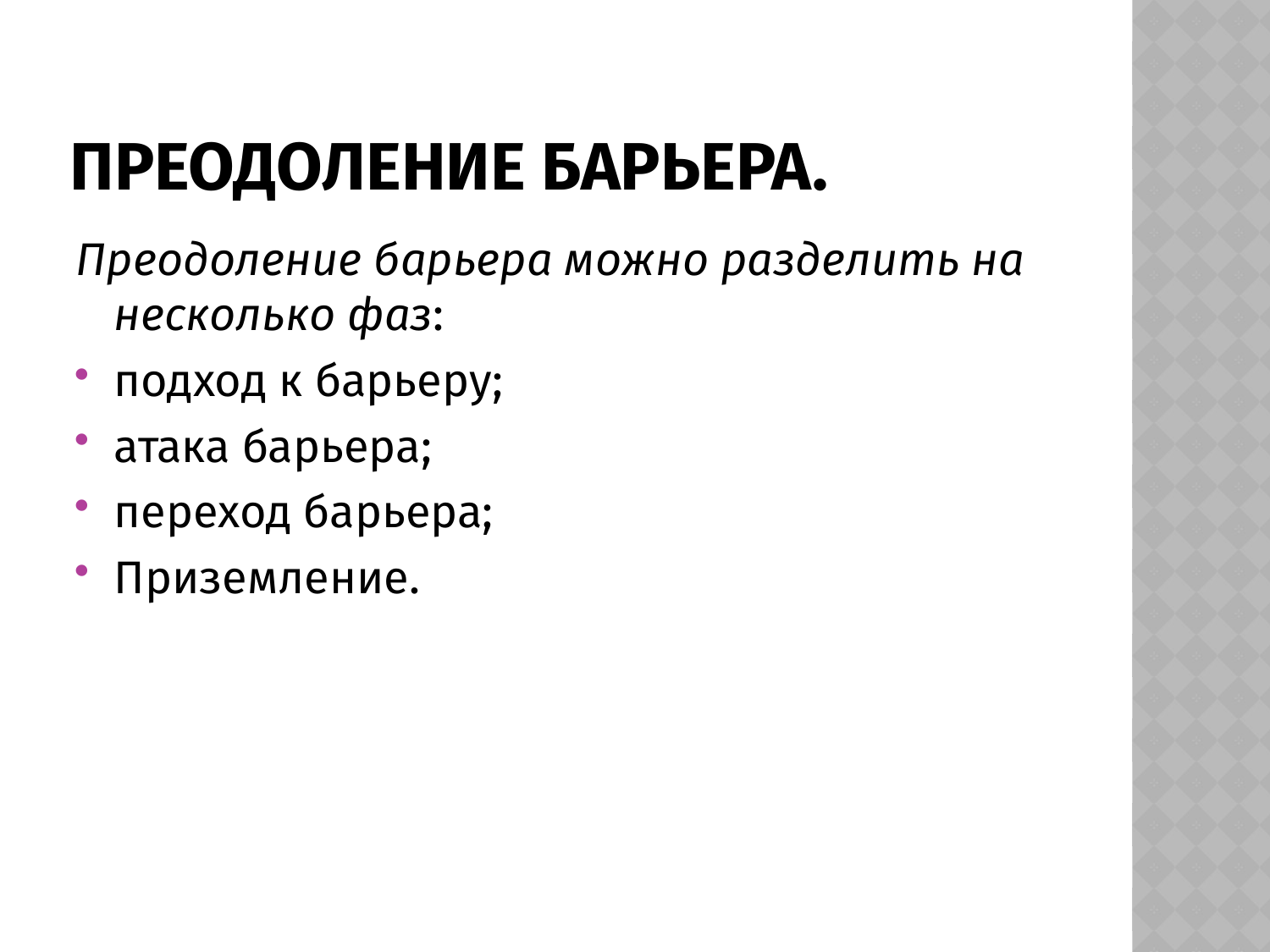

# Преодоление барьера.
Преодоление барьера можно разделить на несколько фаз:
подход к барьеру;
атака барьера;
переход барьера;
Приземление.